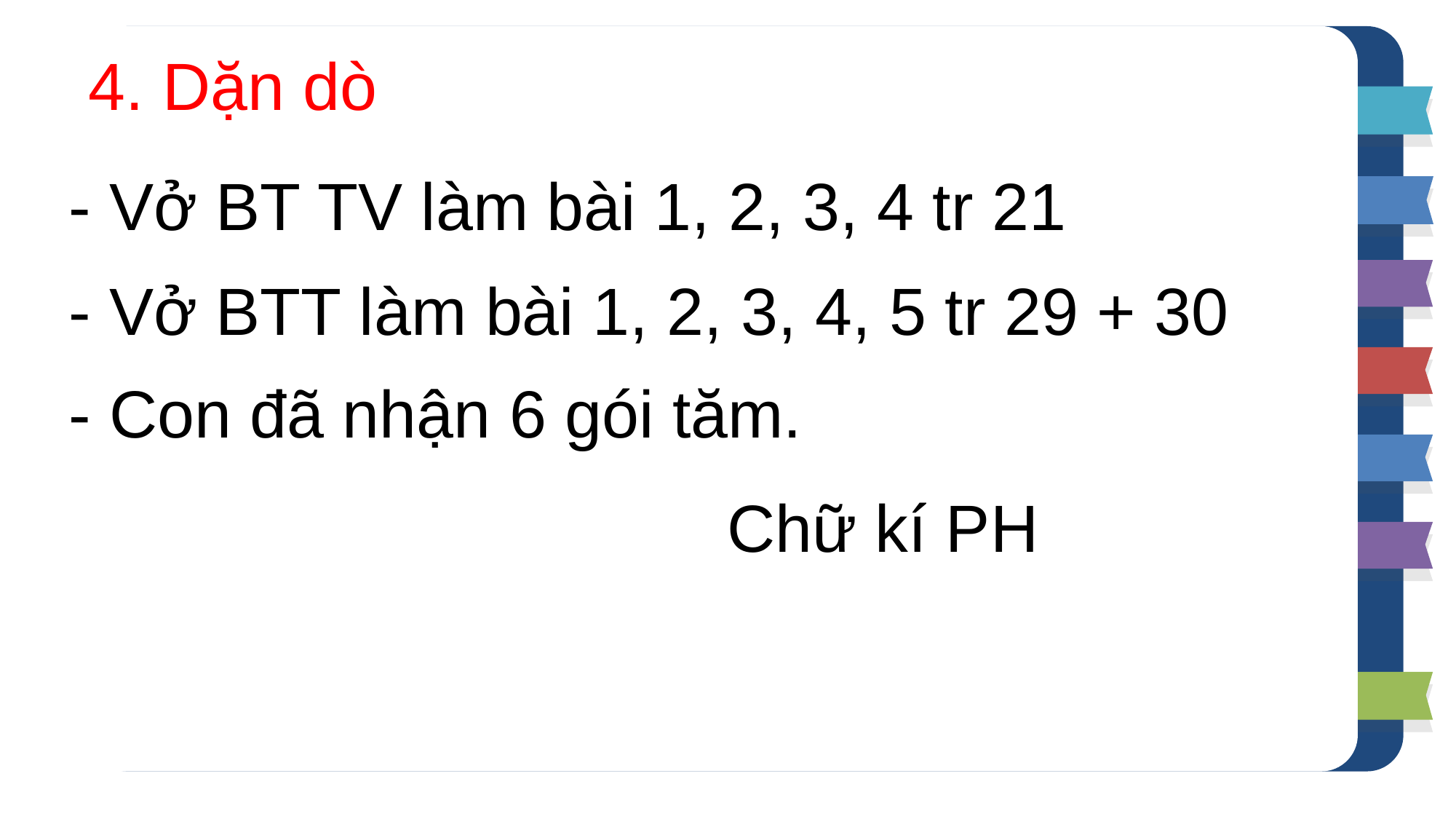

4. Dặn dò
- Vở BT TV làm bài 1, 2, 3, 4 tr 21
- Vở BTT làm bài 1, 2, 3, 4, 5 tr 29 + 30
- Con đã nhận 6 gói tăm.
Chữ kí PH